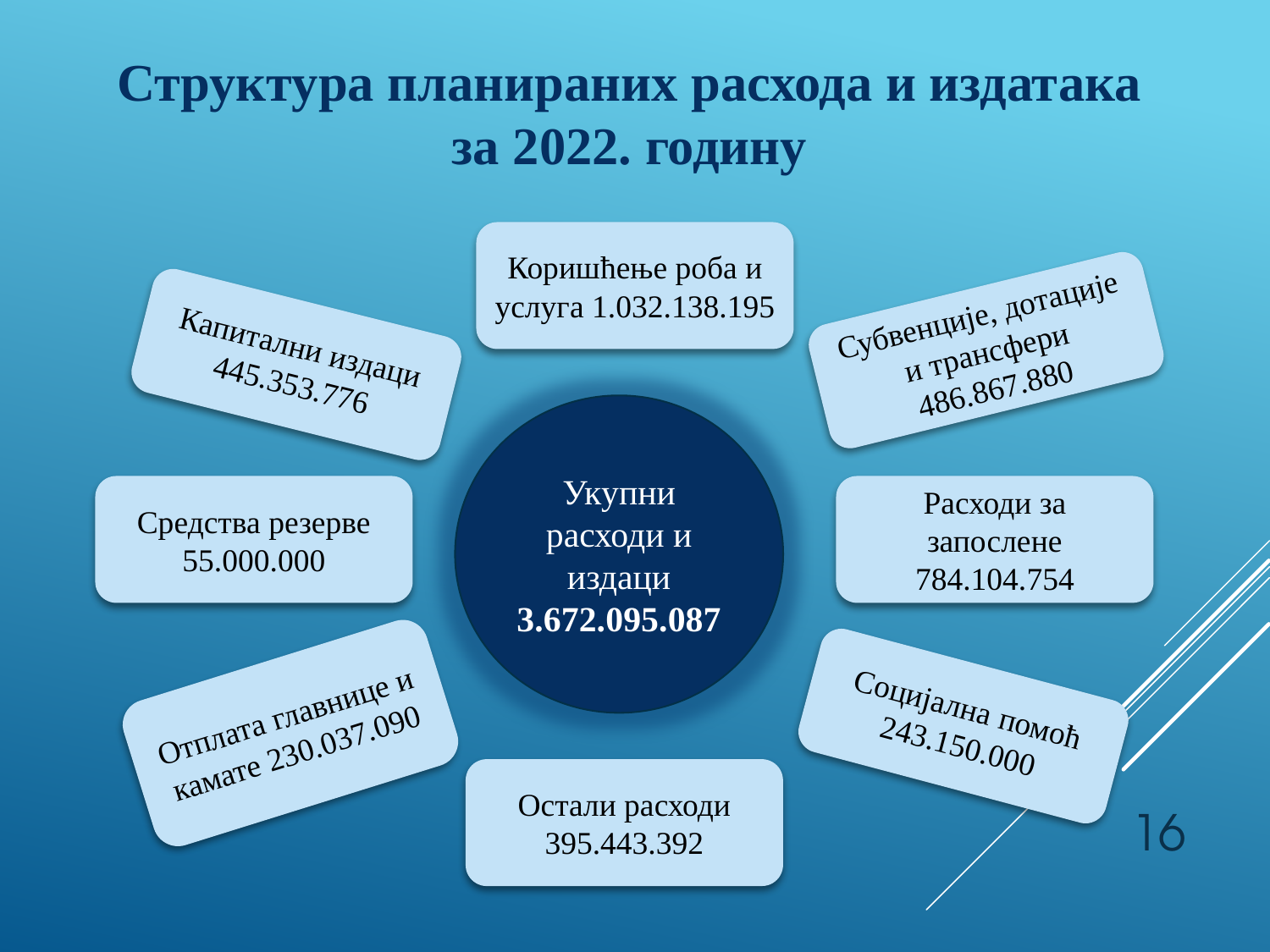

Структура планираних расхода и издатака за 2022. годину
Коришћење роба и услуга 1.032.138.195
Субвенције, дотације и трансфери 486.867.880
Капитални издаци 445.353.776
Укупни расходи и издаци 3.672.095.087
Средства резерве 55.000.000
Расходи за запослене 784.104.754
Отплата главнице и камате 230.037.090
Социјална помоћ 243.150.000
Остали расходи 395.443.392
16